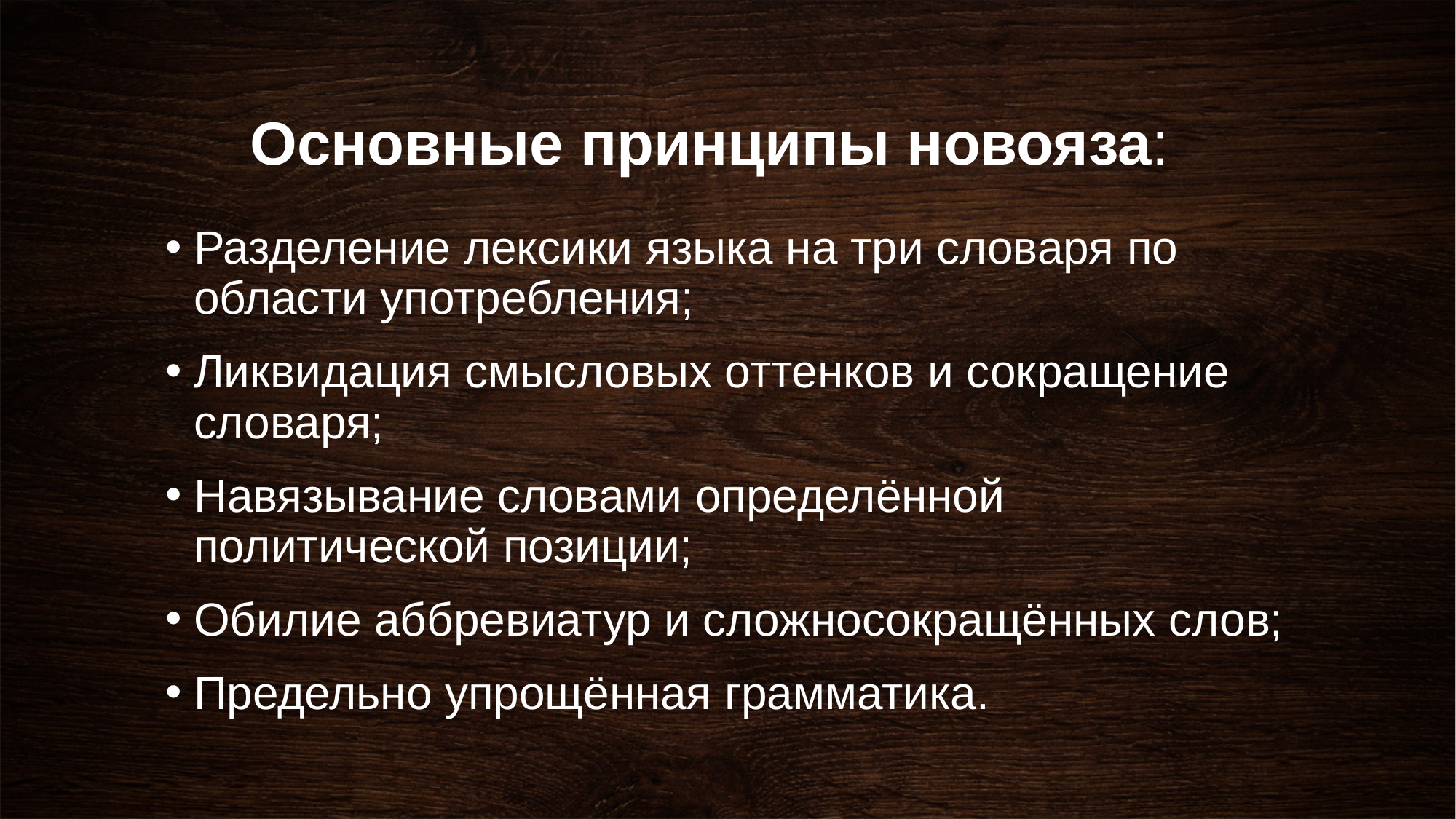

# Основные принципы новояза:
Разделение лексики языка на три словаря по области употребления;
Ликвидация смысловых оттенков и сокращение словаря;
Навязывание словами определённой политической позиции;
Обилие аббревиатур и сложносокращённых слов;
Предельно упрощённая грамматика.